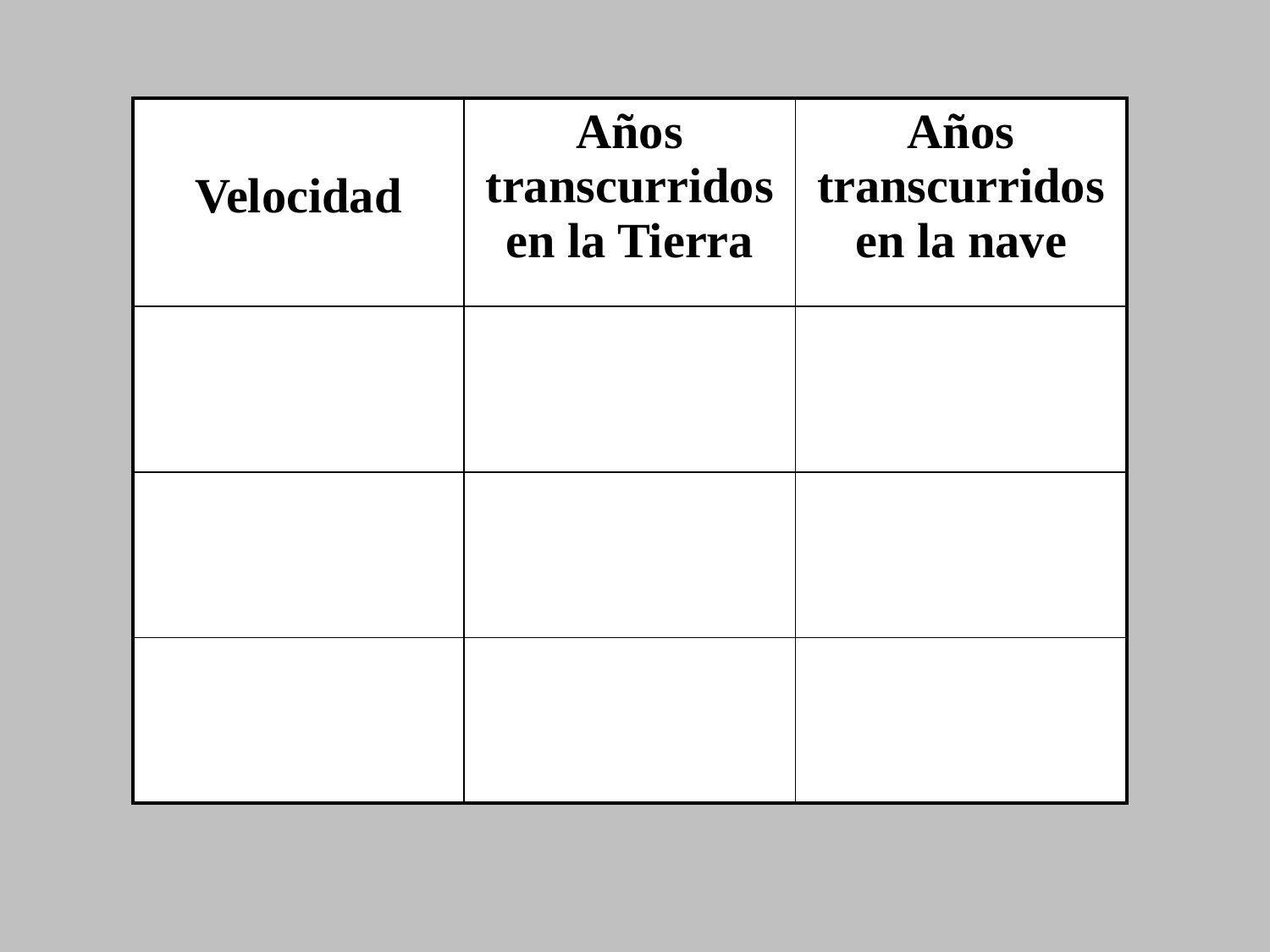

| Velocidad | Años transcurridos en la Tierra | Años transcurridos en la nave |
| --- | --- | --- |
| 50 % c 150.000 km/h | 1.15 | 1 |
| 87 % c 260.000 km/h | 2 | 1 |
| 99.5 % c 298.500 km/h | 10 | 1 |